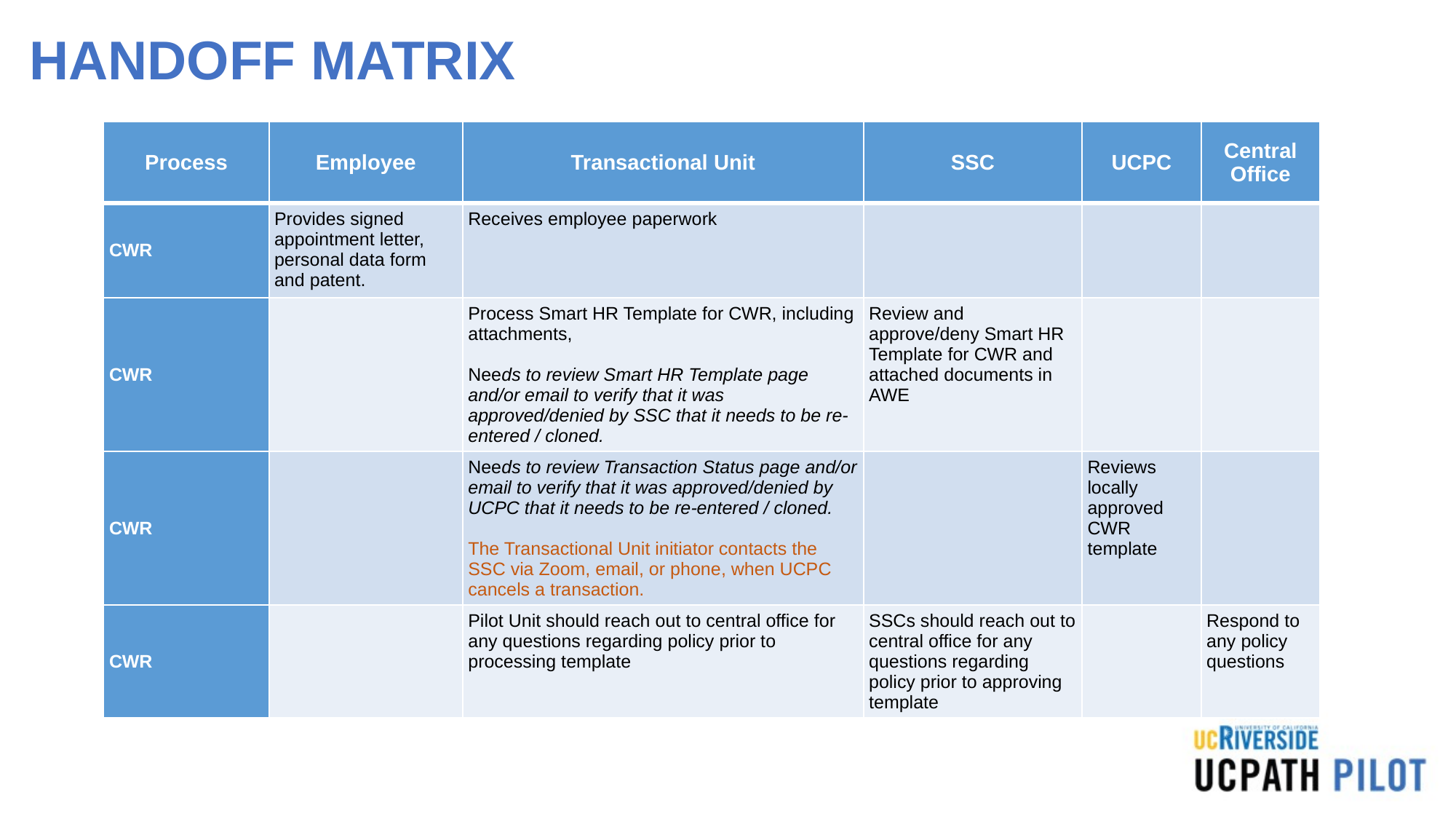

# HANDOFF MATRIX
| Process | Employee | Transactional Unit | SSC | UCPC | Central Office |
| --- | --- | --- | --- | --- | --- |
| CWR | Provides signed appointment letter, personal data form and patent. | Receives employee paperwork |  |  |  |
| CWR |  | Process Smart HR Template for CWR, including attachments, Needs to review Smart HR Template page and/or email to verify that it was approved/denied by SSC that it needs to be re-entered / cloned. | Review and approve/deny Smart HR Template for CWR and attached documents in AWE |  |  |
| CWR |  | Needs to review Transaction Status page and/or email to verify that it was approved/denied by UCPC that it needs to be re-entered / cloned. The Transactional Unit initiator contacts the SSC via Zoom, email, or phone, when UCPC cancels a transaction. |  | Reviews locally approved CWR template |  |
| CWR |  | Pilot Unit should reach out to central office for any questions regarding policy prior to processing template | SSCs should reach out to central office for any questions regarding policy prior to approving template |  | Respond to any policy questions |